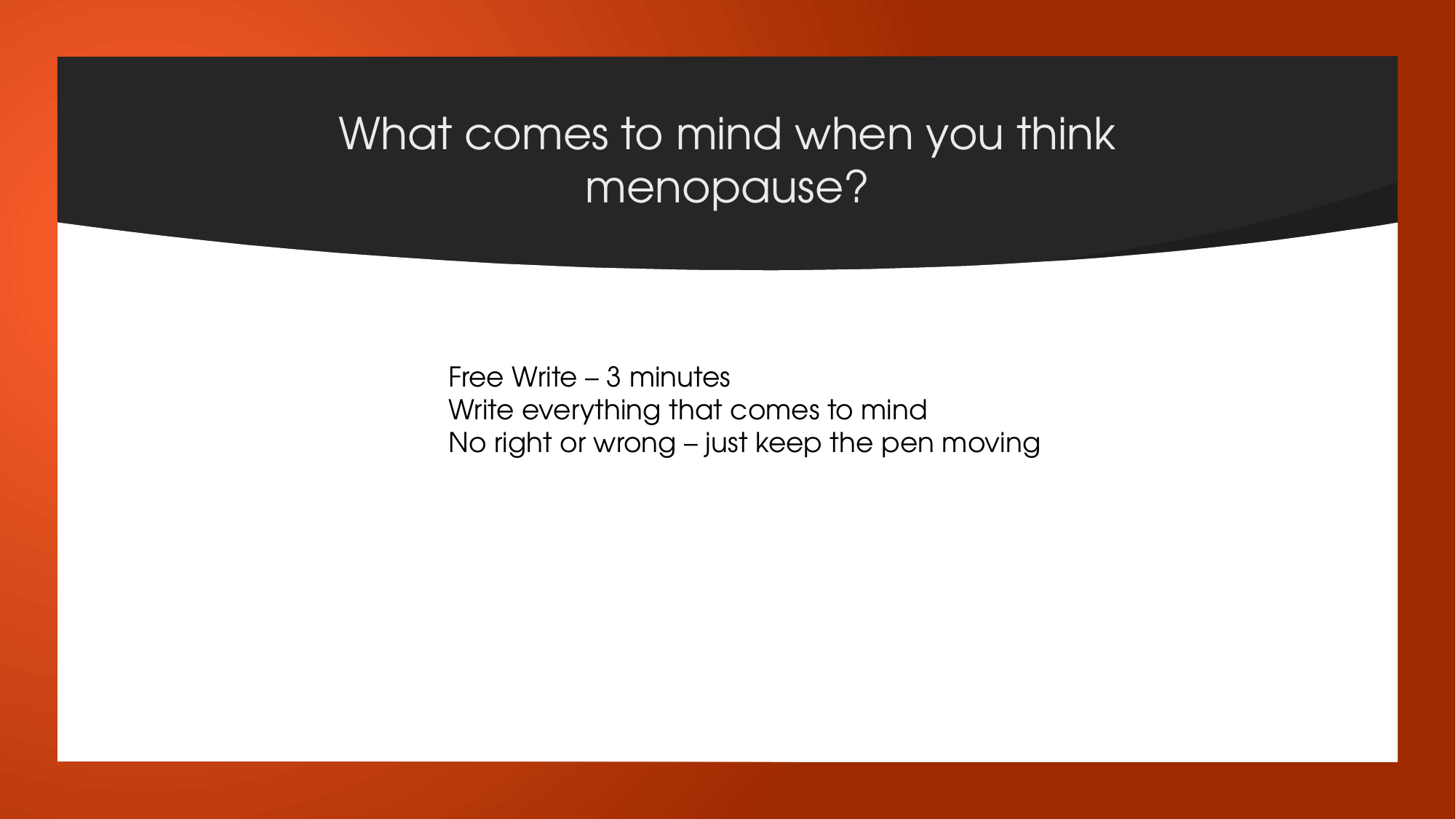

# What comes to mind when you think menopause?

Free Write – 3 minutes
Write everything that comes to mind
No right or wrong – just keep the pen moving